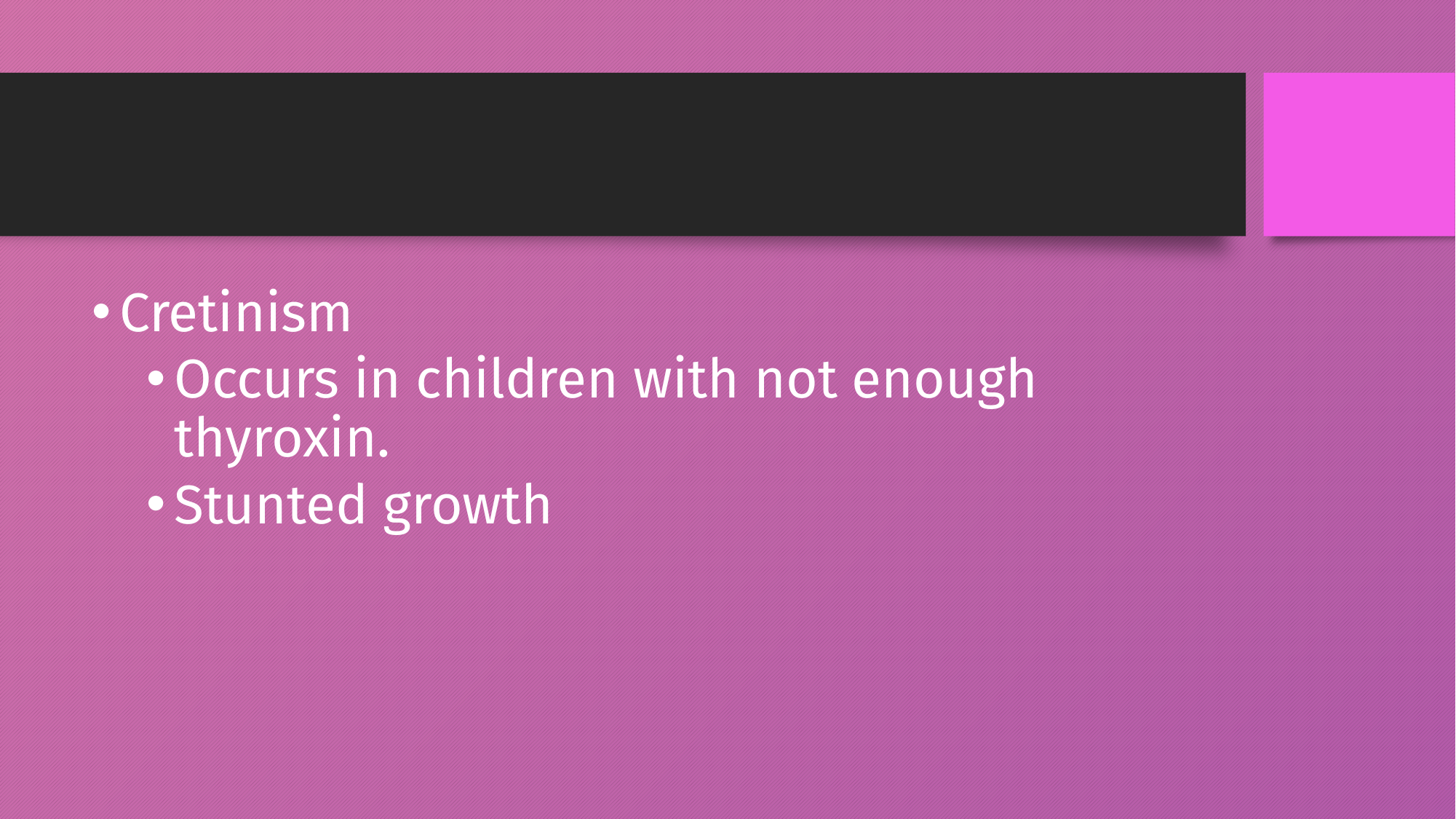

#
Cretinism
Occurs in children with not enough thyroxin.
Stunted growth